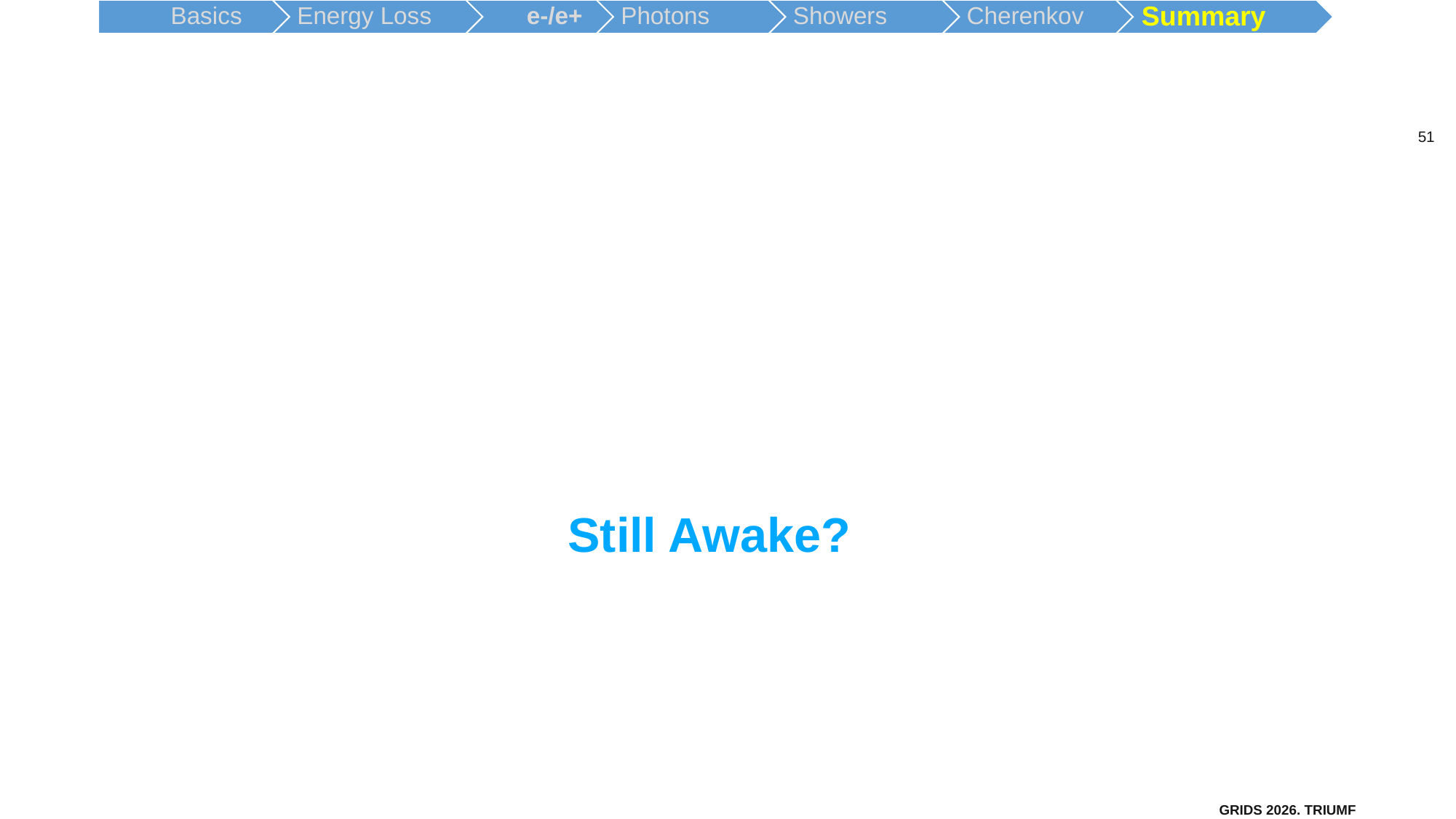

Basics
Energy Loss
e-/e+
Photons
Showers
Cherenkov
Summary
# Still Awake?